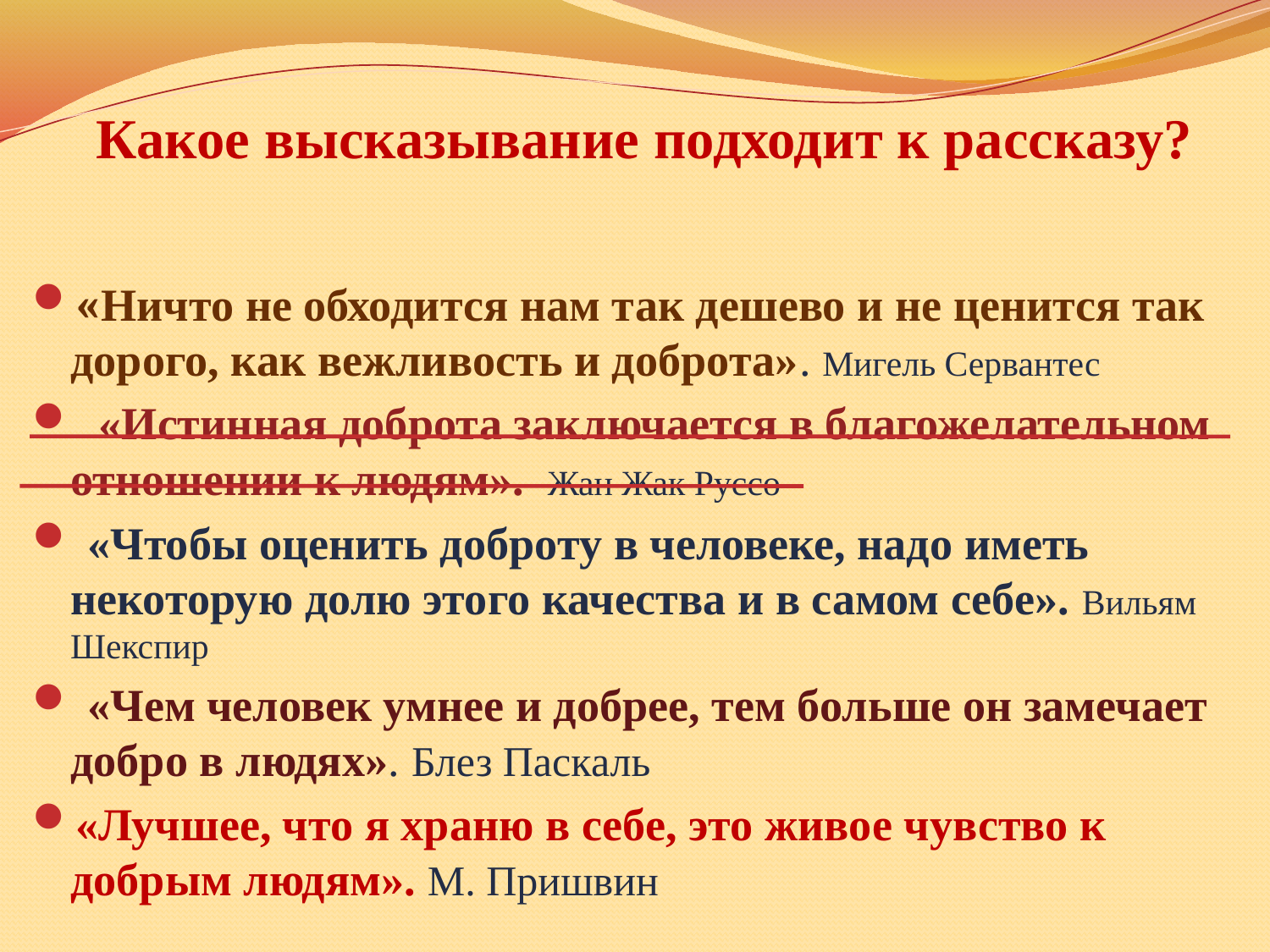

# Какое высказывание подходит к рассказу?
«Ничто не обходится нам так дешево и не ценится так дорого, как вежливость и доброта». Мигель Сервантес
  «Истинная доброта заключается в благожелательном отношении к людям».  Жан Жак Руссо
 «Чтобы оценить доброту в человеке, надо иметь некоторую долю этого качества и в самом себе». Вильям Шекспир
 «Чем человек умнее и добрее, тем больше он замечает добро в людях». Блез Паскаль
«Лучшее, что я храню в себе, это живое чувство к добрым людям». М. Пришвин